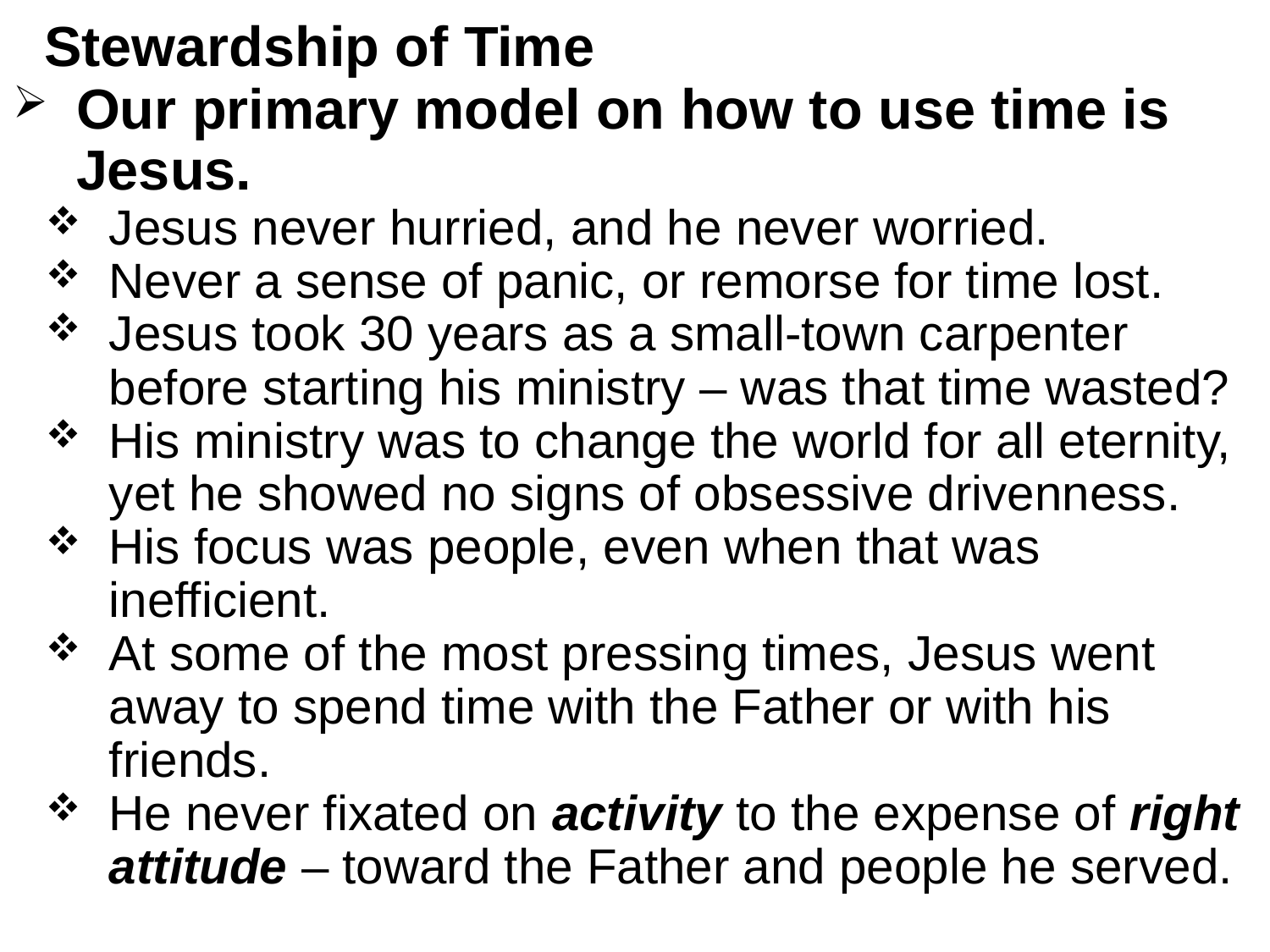

# Stewardship of Time
Our primary model on how to use time is Jesus.
Jesus never hurried, and he never worried.
Never a sense of panic, or remorse for time lost.
Jesus took 30 years as a small-town carpenter before starting his ministry – was that time wasted?
His ministry was to change the world for all eternity, yet he showed no signs of obsessive drivenness.
His focus was people, even when that was inefficient.
At some of the most pressing times, Jesus went away to spend time with the Father or with his friends.
He never fixated on activity to the expense of right attitude – toward the Father and people he served.